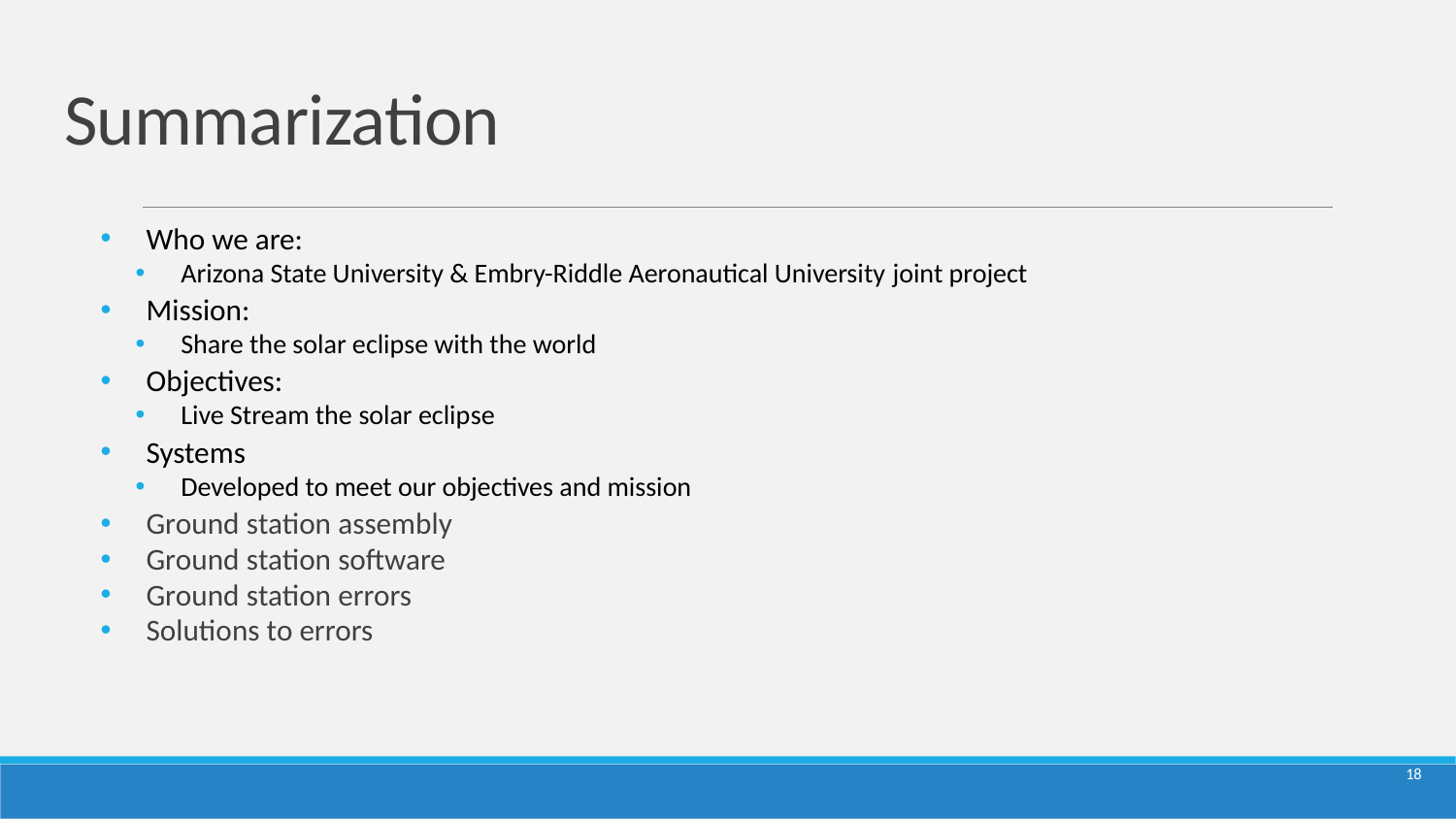

# Summarization
Who we are:
Arizona State University & Embry-Riddle Aeronautical University joint project
Mission:
Share the solar eclipse with the world
Objectives:
Live Stream the solar eclipse
Systems
Developed to meet our objectives and mission
Ground station assembly
Ground station software
Ground station errors
Solutions to errors
18